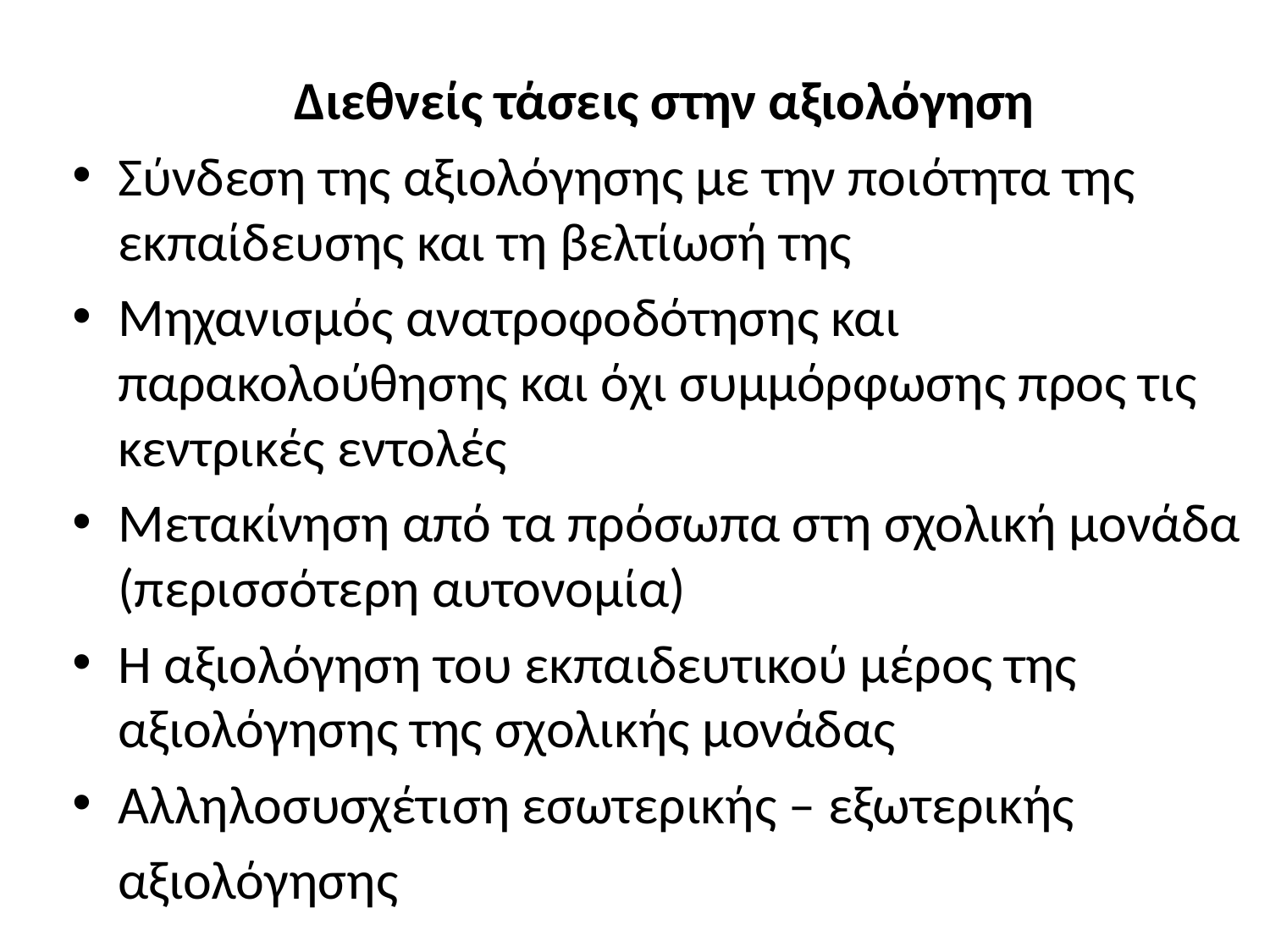

Διεθνείς τάσεις στην αξιολόγηση
Σύνδεση της αξιολόγησης με την ποιότητα της εκπαίδευσης και τη βελτίωσή της
Μηχανισμός ανατροφοδότησης και παρακολούθησης και όχι συμμόρφωσης προς τις κεντρικές εντολές
Μετακίνηση από τα πρόσωπα στη σχολική μονάδα (περισσότερη αυτονομία)
Η αξιολόγηση του εκπαιδευτικού μέρος της αξιολόγησης της σχολικής μονάδας
Αλληλοσυσχέτιση εσωτερικής – εξωτερικής
	αξιολόγησης